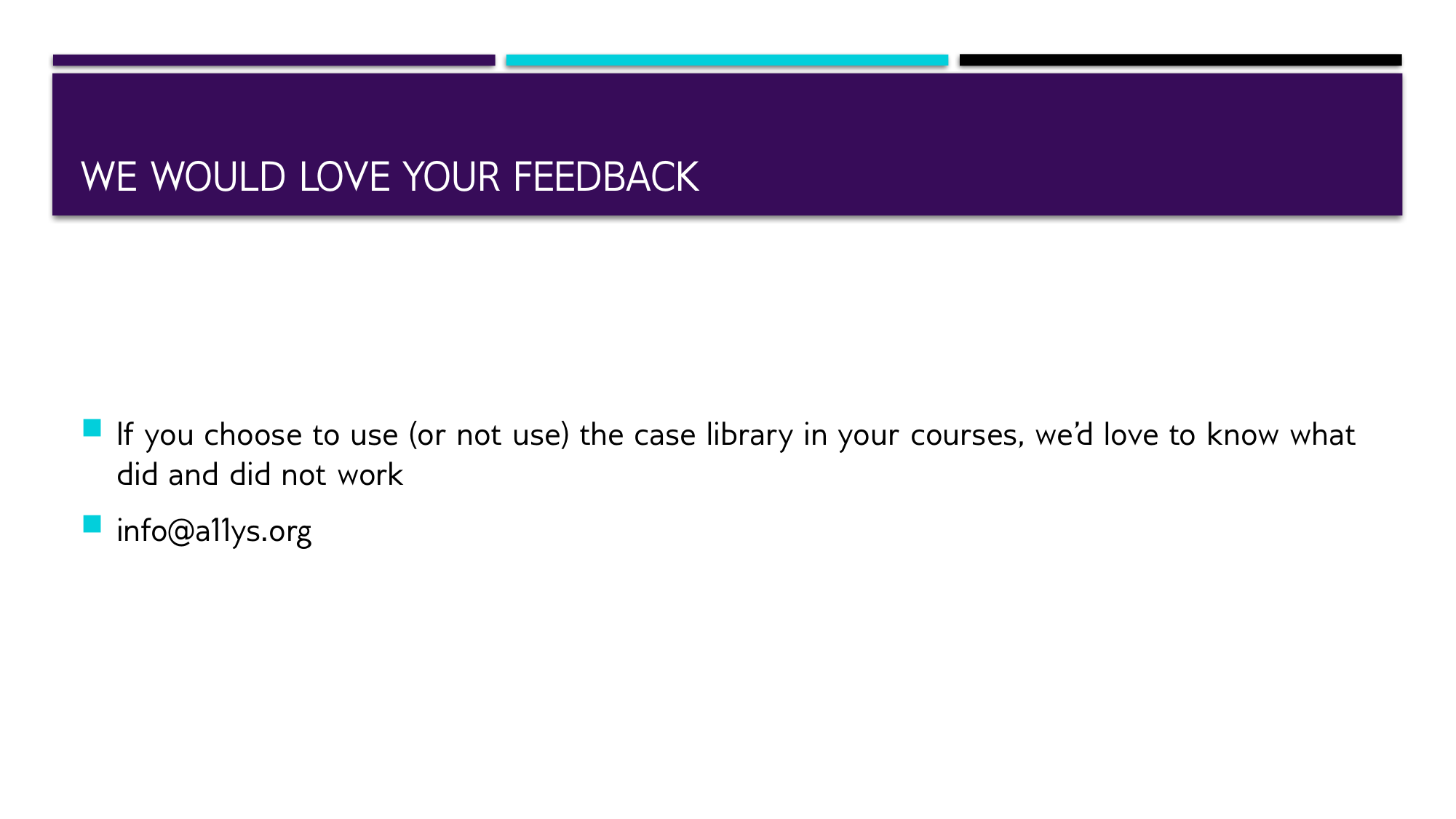

# We would love your feedback
If you choose to use (or not use) the case library in your courses, we’d love to know what did and did not work
info@a11ys.org